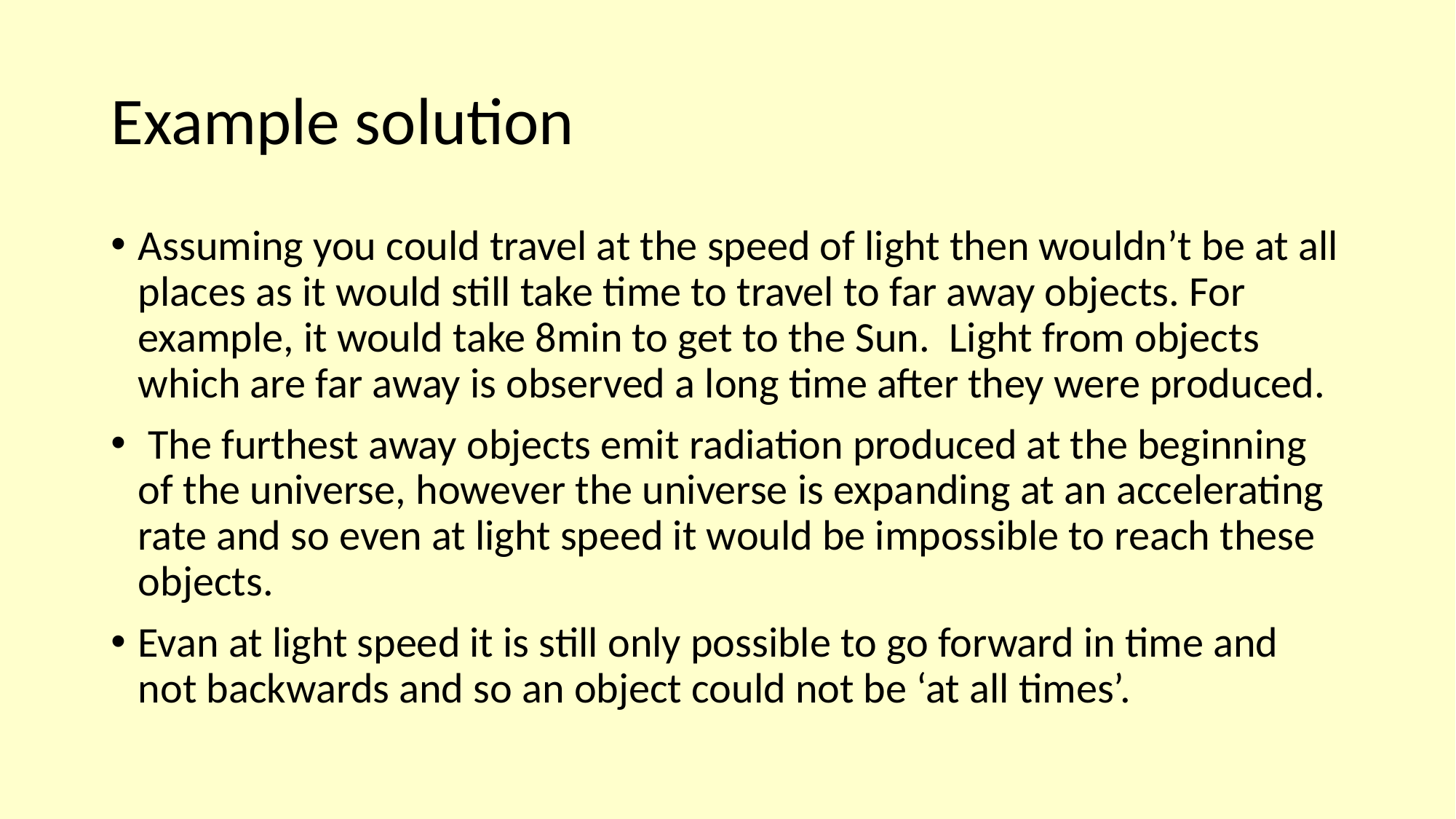

# Example solution
Assuming you could travel at the speed of light then wouldn’t be at all places as it would still take time to travel to far away objects. For example, it would take 8min to get to the Sun.  Light from objects which are far away is observed a long time after they were produced.
 The furthest away objects emit radiation produced at the beginning of the universe, however the universe is expanding at an accelerating rate and so even at light speed it would be impossible to reach these objects.
Evan at light speed it is still only possible to go forward in time and not backwards and so an object could not be ‘at all times’.